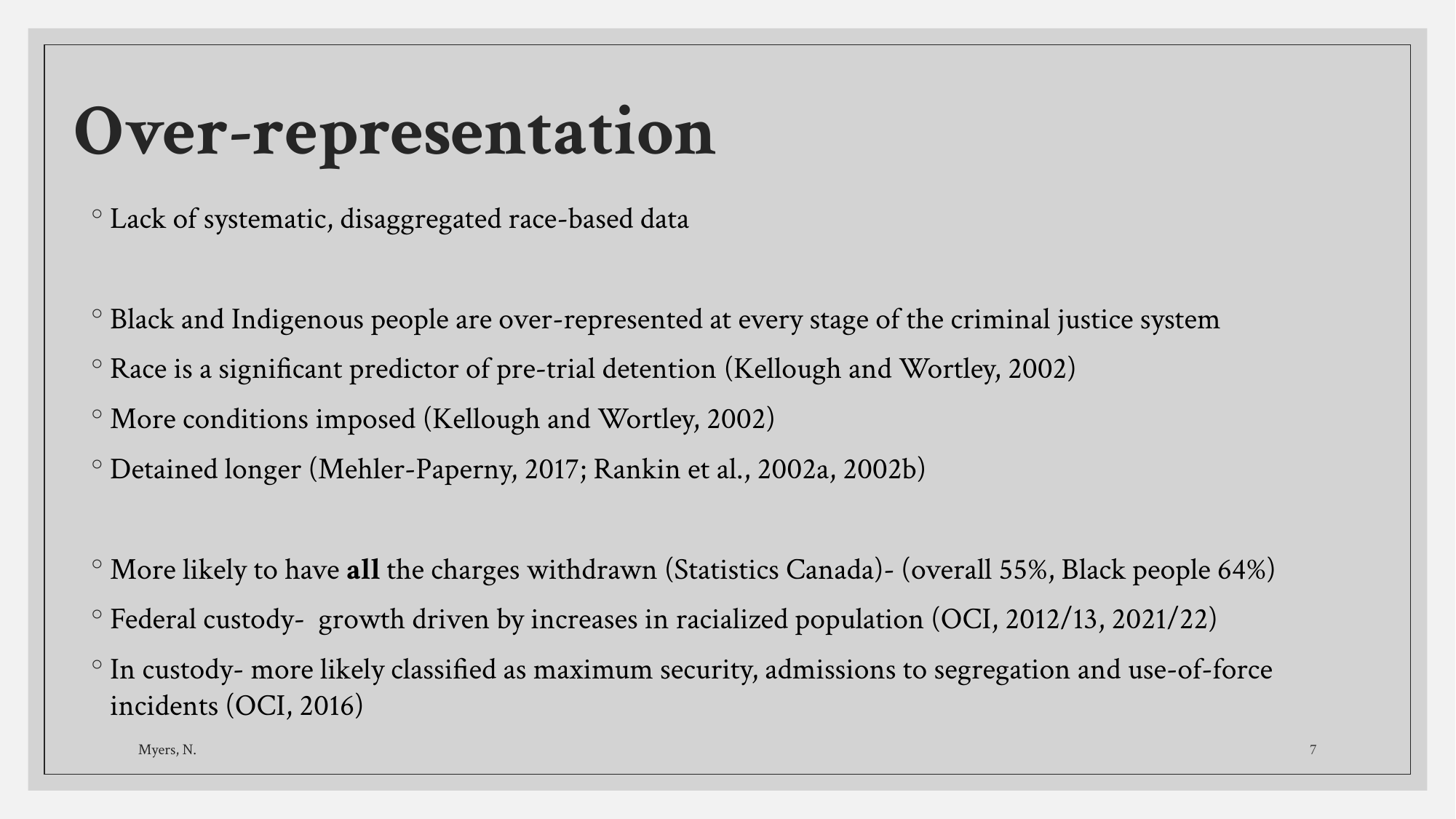

# Over-representation
Lack of systematic, disaggregated race-based data

Black and Indigenous people are over-represented at every stage of the criminal justice system
Race is a significant predictor of pre-trial detention (Kellough and Wortley, 2002)
More conditions imposed (Kellough and Wortley, 2002)
Detained longer (Mehler-Paperny, 2017; Rankin et al., 2002a, 2002b)

More likely to have all the charges withdrawn (Statistics Canada)- (overall 55%, Black people 64%)
Federal custody-  growth driven by increases in racialized population (OCI, 2012/13, 2021/22)
In custody- more likely classified as maximum security, admissions to segregation and use-of-force incidents (OCI, 2016)
Myers, N.
7